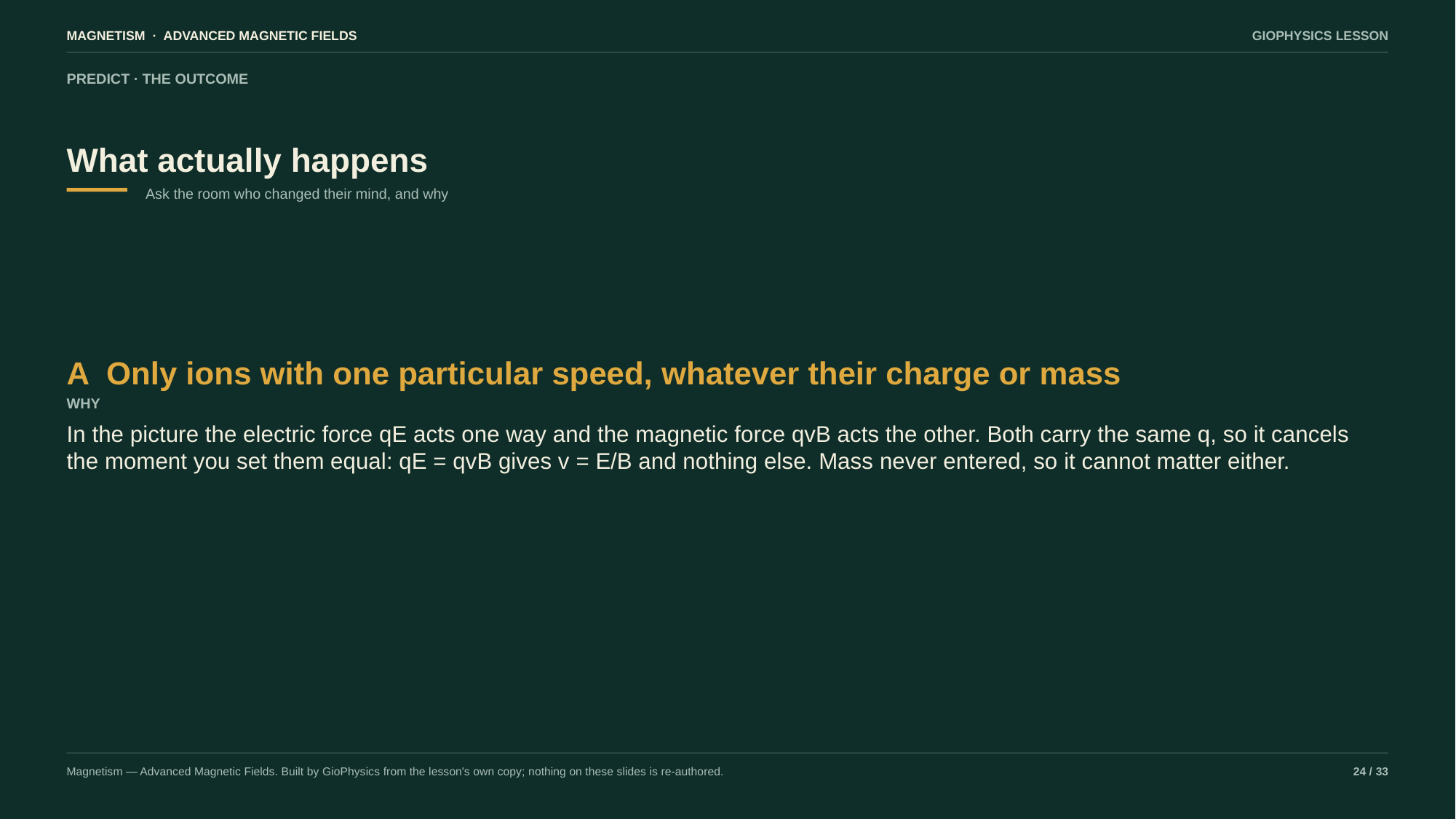

MAGNETISM  ·  ADVANCED MAGNETIC FIELDS
GIOPHYSICS LESSON

PREDICT · THE OUTCOME
What actually happens
Ask the room who changed their mind, and why

A  Only ions with one particular speed, whatever their charge or mass
WHY
In the picture the electric force qE acts one way and the magnetic force qvB acts the other. Both carry the same q, so it cancels the moment you set them equal: qE = qvB gives v = E/B and nothing else. Mass never entered, so it cannot matter either.

Magnetism — Advanced Magnetic Fields. Built by GioPhysics from the lesson's own copy; nothing on these slides is re-authored.
24 / 33